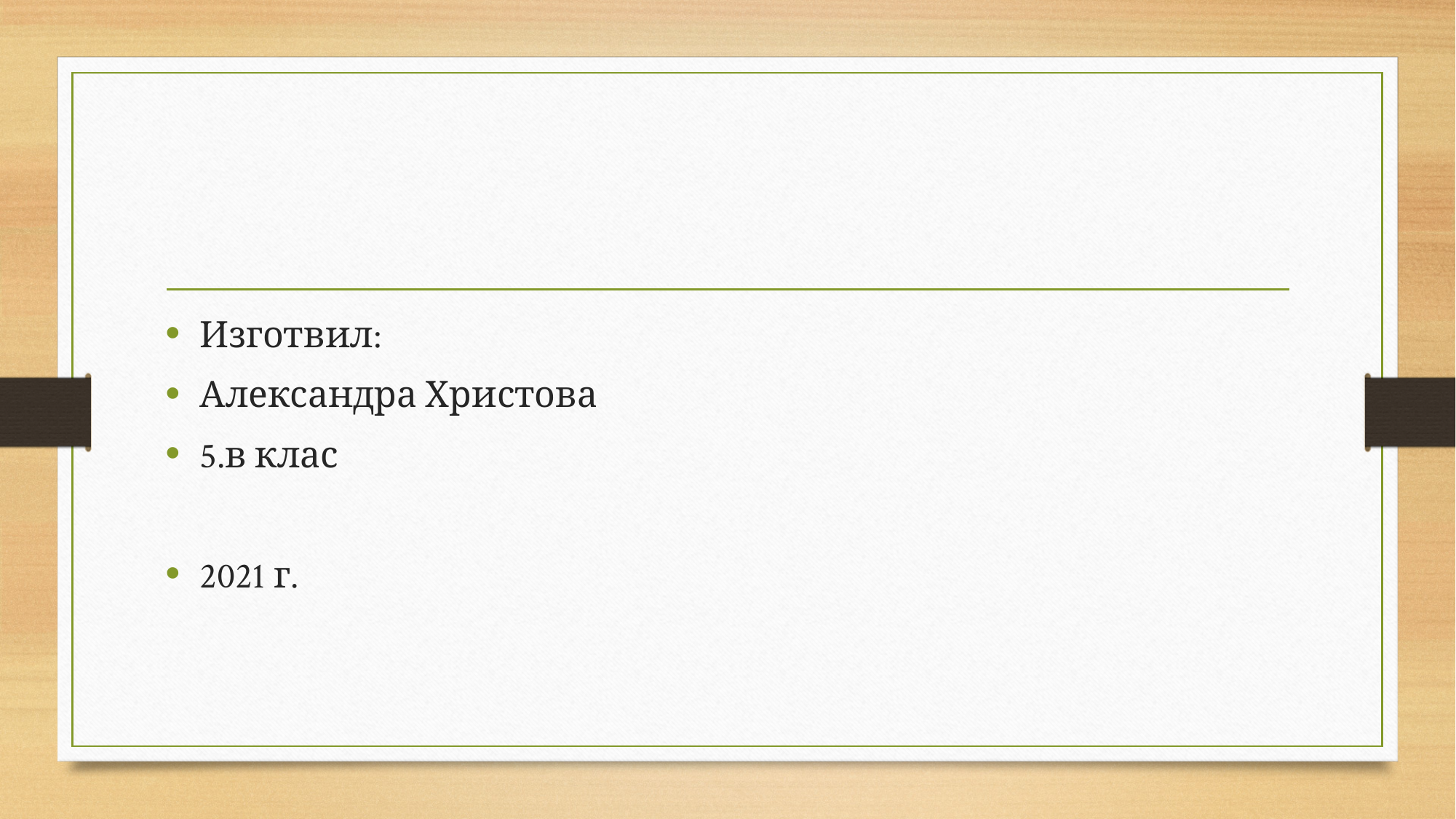

#
Изготвил:
Александра Христова
5.в клас

2021 г.